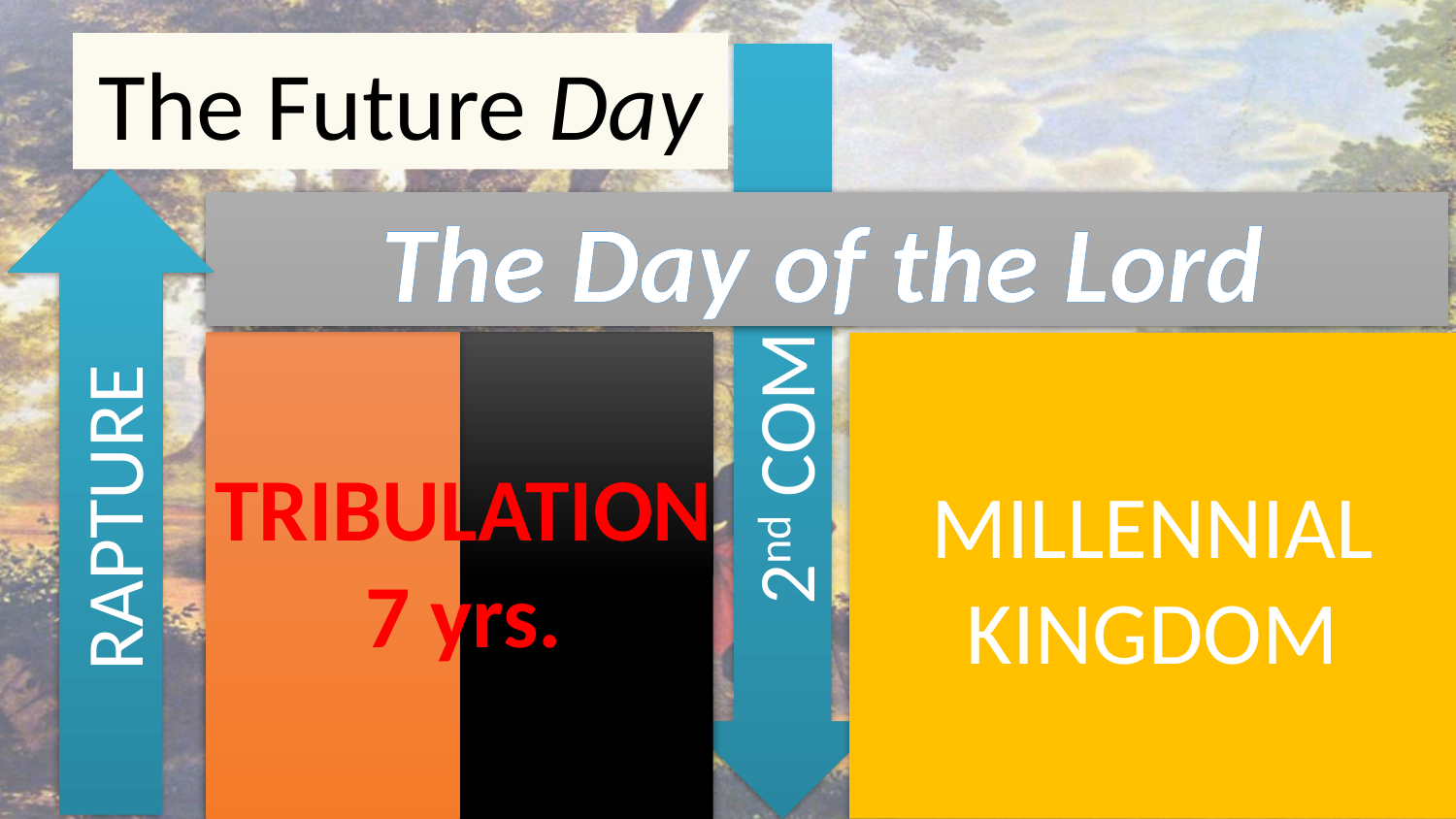

# The Future Day
2nd COMING
RAPTURE
The Day of the Lord

TRIBULATION
7 yrs.
MILLENNIAL KINGDOM